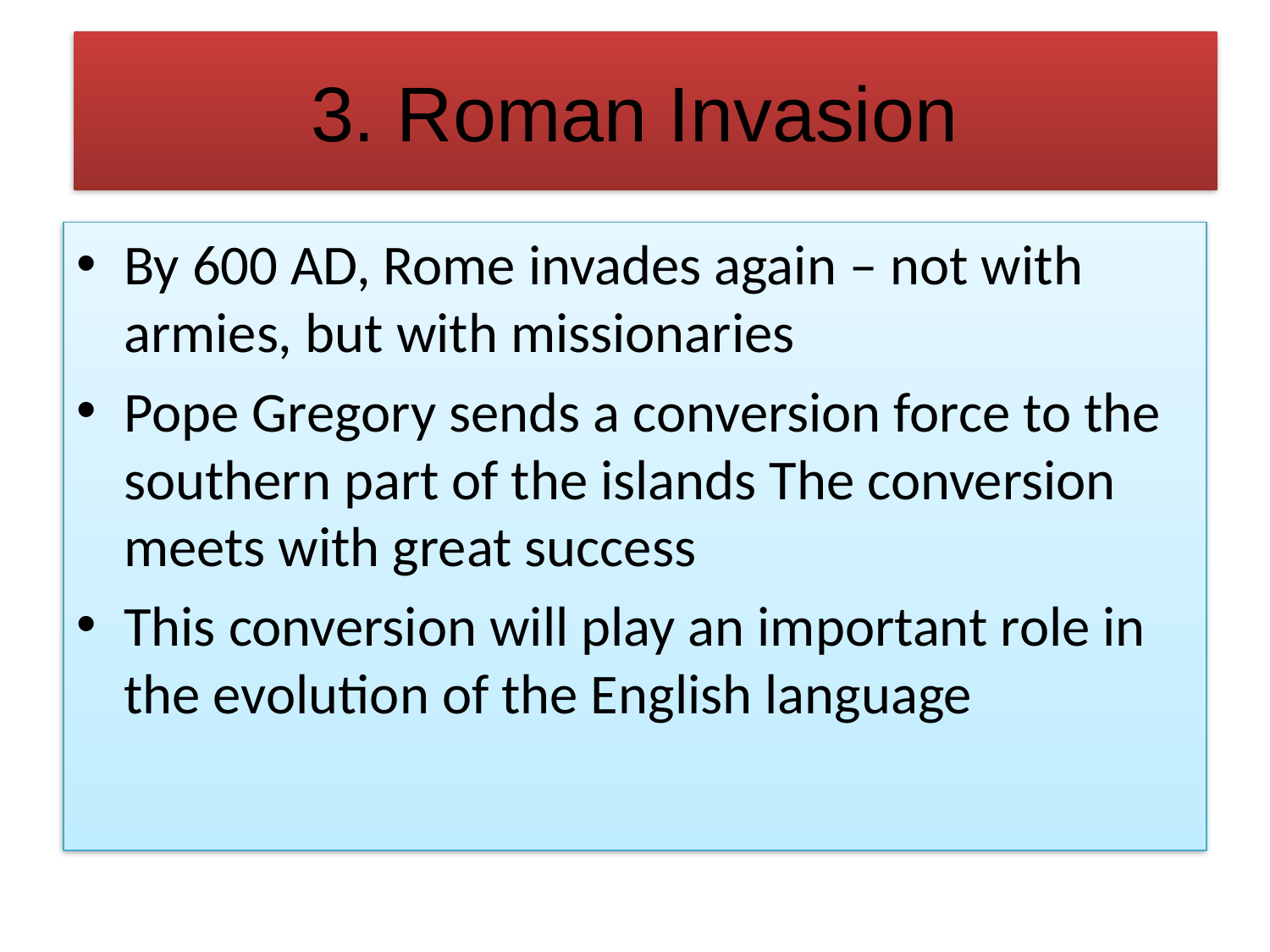

# 3. Roman Invasion
By 600 AD, Rome invades again – not with armies, but with missionaries
Pope Gregory sends a conversion force to the southern part of the islands The conversion meets with great success
This conversion will play an important role in the evolution of the English language